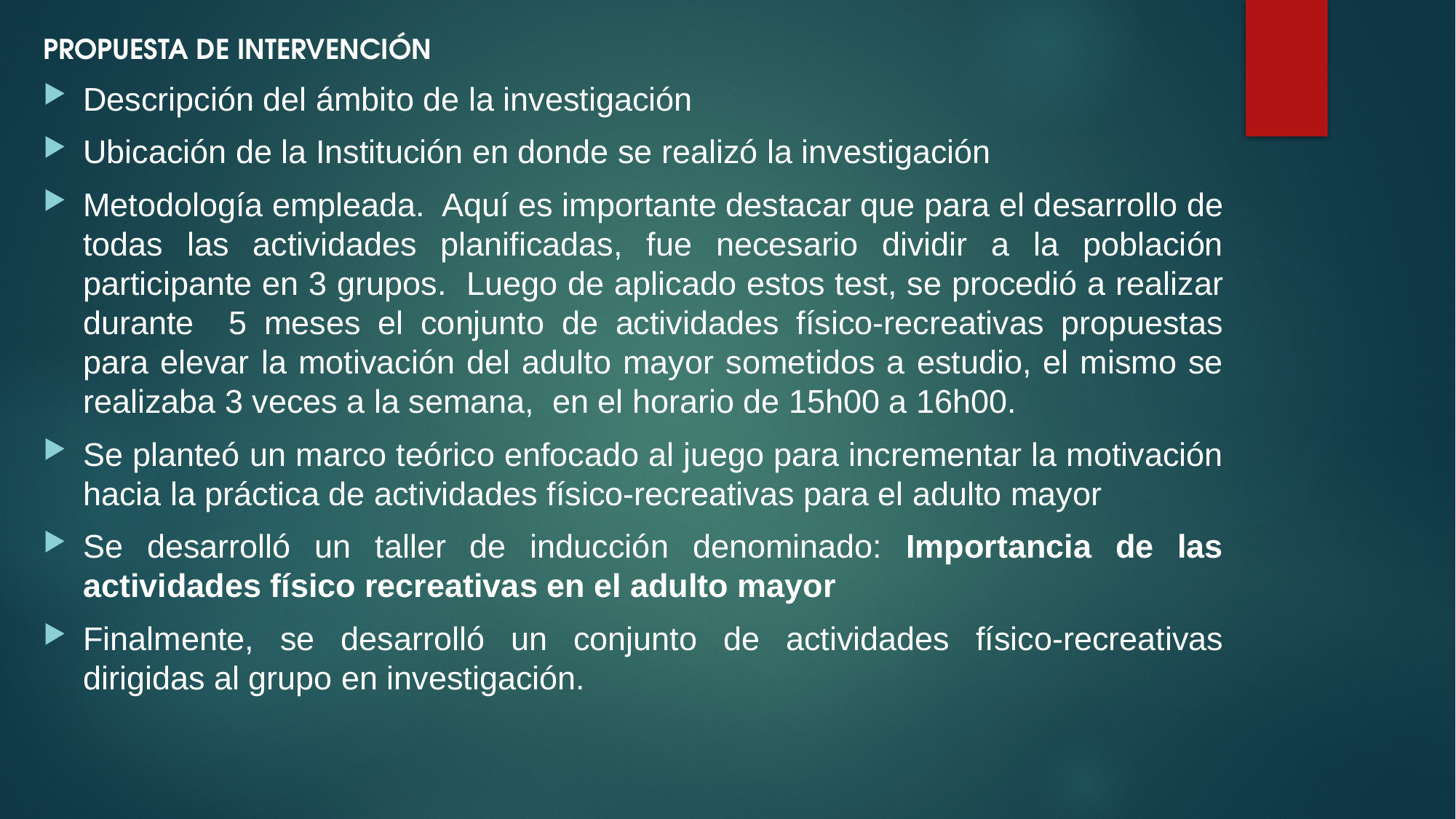

PROPUESTA DE INTERVENCIÓN
Descripción del ámbito de la investigación
Ubicación de la Institución en donde se realizó la investigación
Metodología empleada.  Aquí es importante destacar que para el desarrollo de todas las actividades planificadas, fue necesario dividir a la población participante en 3 grupos.  Luego de aplicado estos test, se procedió a realizar durante  5 meses el conjunto de actividades físico-recreativas propuestas para elevar la motivación del adulto mayor sometidos a estudio, el mismo se realizaba 3 veces a la semana,  en el horario de 15h00 a 16h00.
Se planteó un marco teórico enfocado al juego para incrementar la motivación hacia la práctica de actividades físico-recreativas para el adulto mayor
Se desarrolló un taller de inducción denominado: Importancia de las actividades físico recreativas en el adulto mayor
Finalmente, se desarrolló un conjunto de actividades físico-recreativas dirigidas al grupo en investigación.